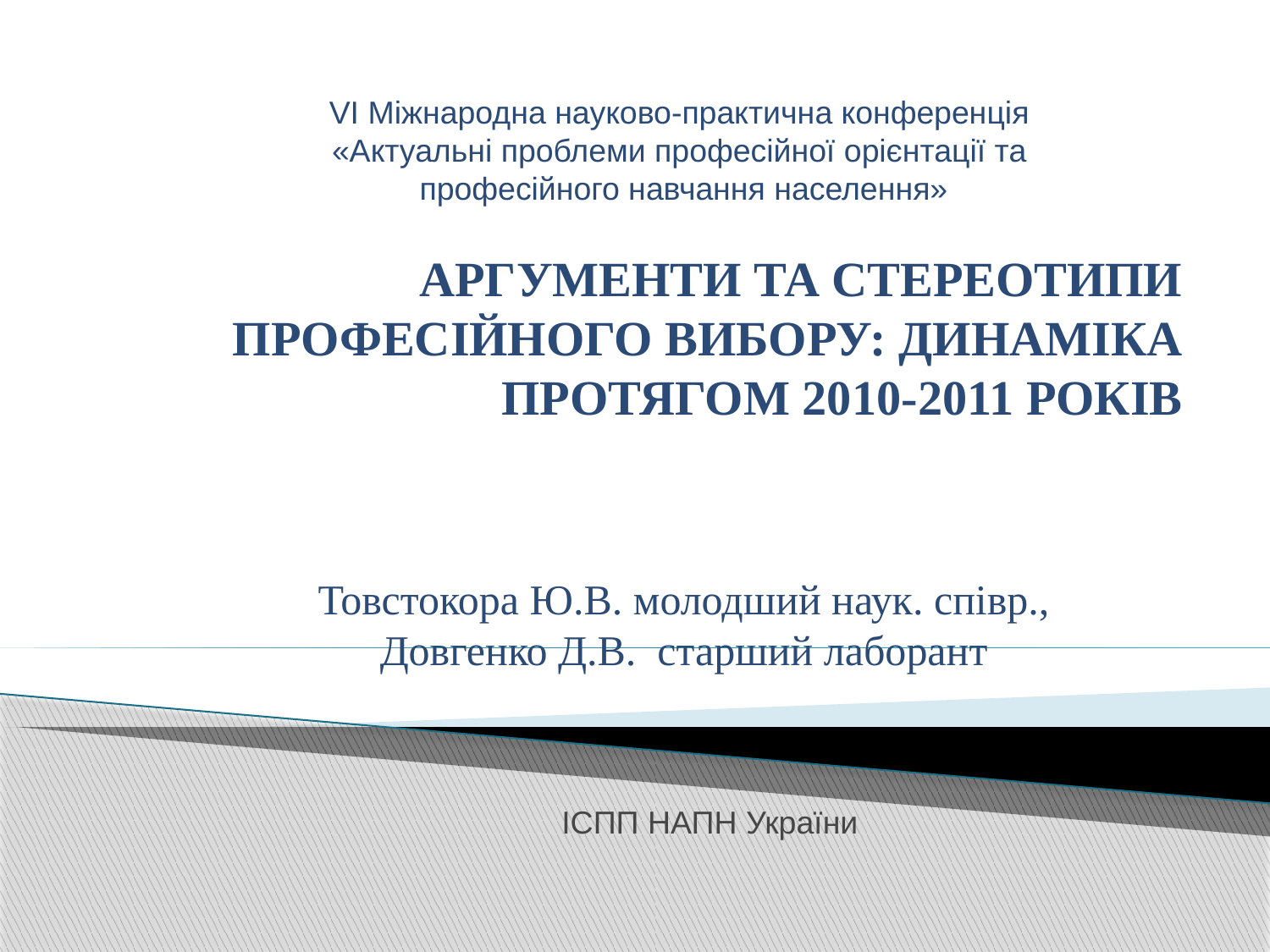

VI Міжнародна науково-практична конференція
«Актуальні проблеми професійної орієнтації та
професійного навчання населення»
# Аргументи та стереотипи професійного ВИБОРУ: Динаміка протягом 2010-2011 років
Товстокора Ю.В. молодший наук. співр.,
Довгенко Д.В.  старший лаборант
ІСПП НАПН України